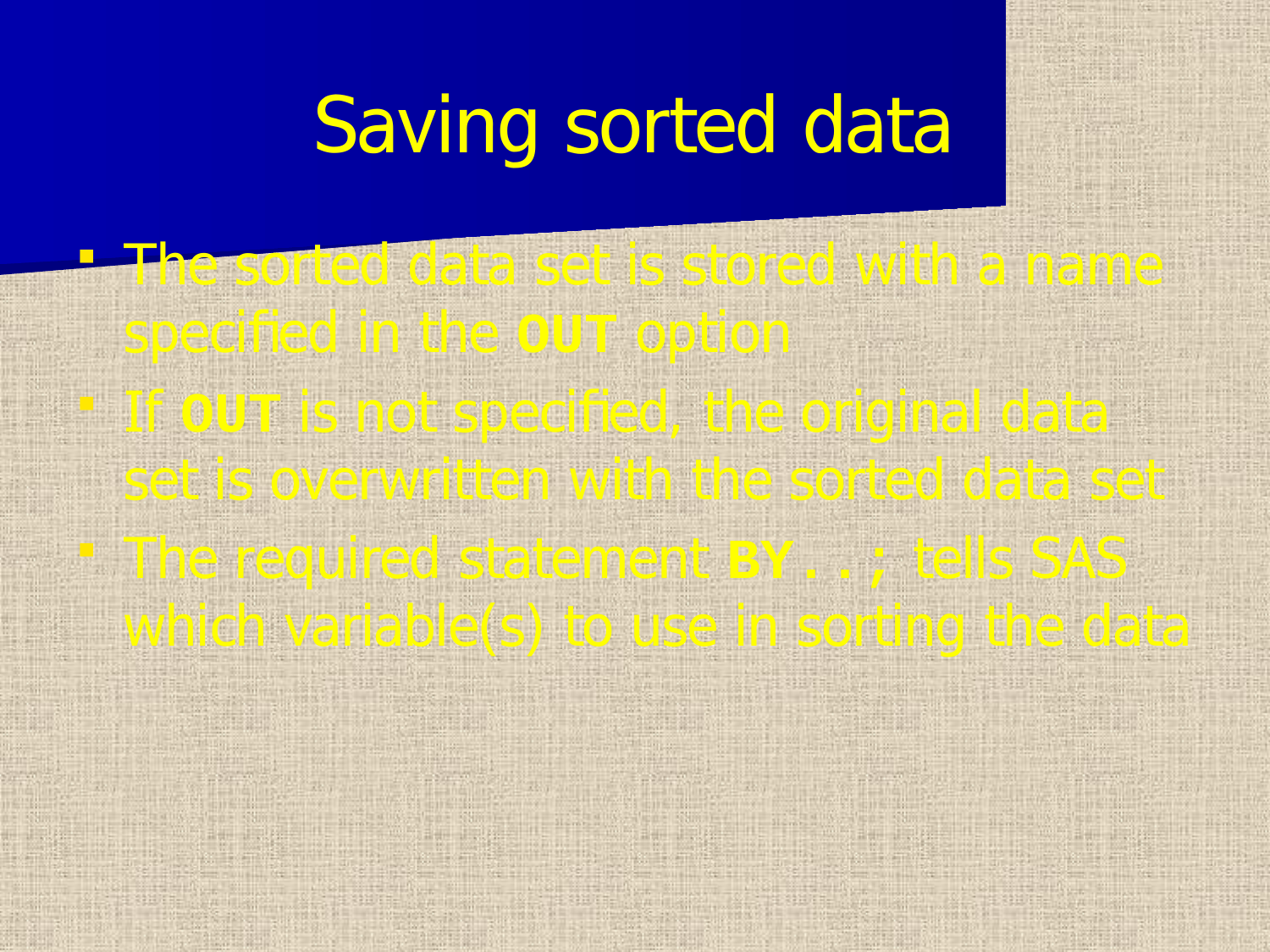

Saving sorted data
The sorted data set is stored with a name specified in the OUT option
If OUT is not specified, the original data set is overwritten with the sorted data set
The required statement BY..; tells SAS which variable(s) to use in sorting the data